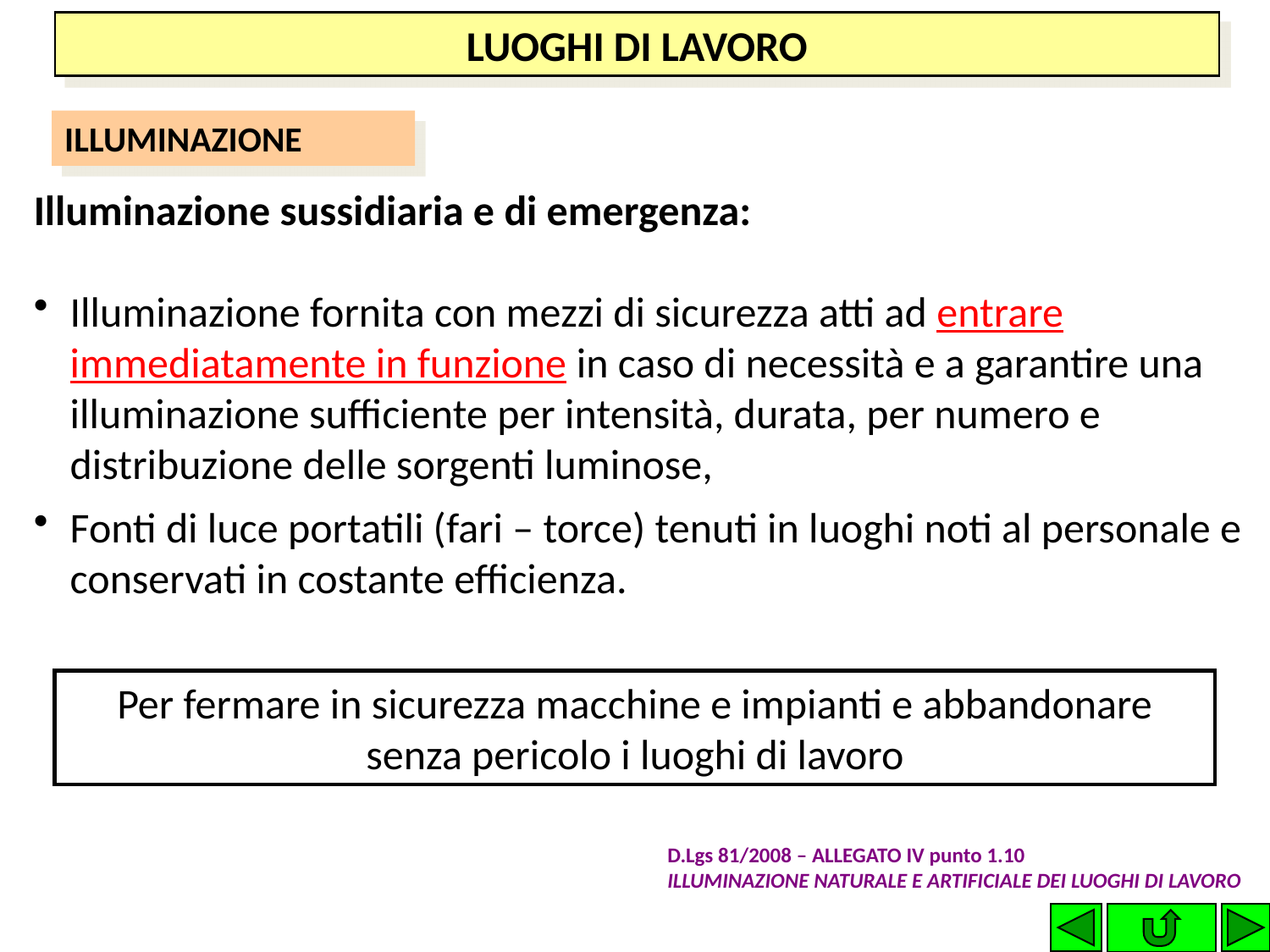

LUOGHI DI LAVORO
ILLUMINAZIONE

Illuminazione sussidiaria e di emergenza:

Illuminazione fornita con mezzi di sicurezza atti ad entrare immediatamente in funzione in caso di necessità e a garantire una illuminazione sufficiente per intensità, durata, per numero e distribuzione delle sorgenti luminose,
Fonti di luce portatili (fari – torce) tenuti in luoghi noti al personale e conservati in costante efficienza.
Per fermare in sicurezza macchine e impianti e abbandonare senza pericolo i luoghi di lavoro
D.Lgs 81/2008 – ALLEGATO IV punto 1.10
ILLUMINAZIONE NATURALE E ARTIFICIALE DEI LUOGHI DI LAVORO